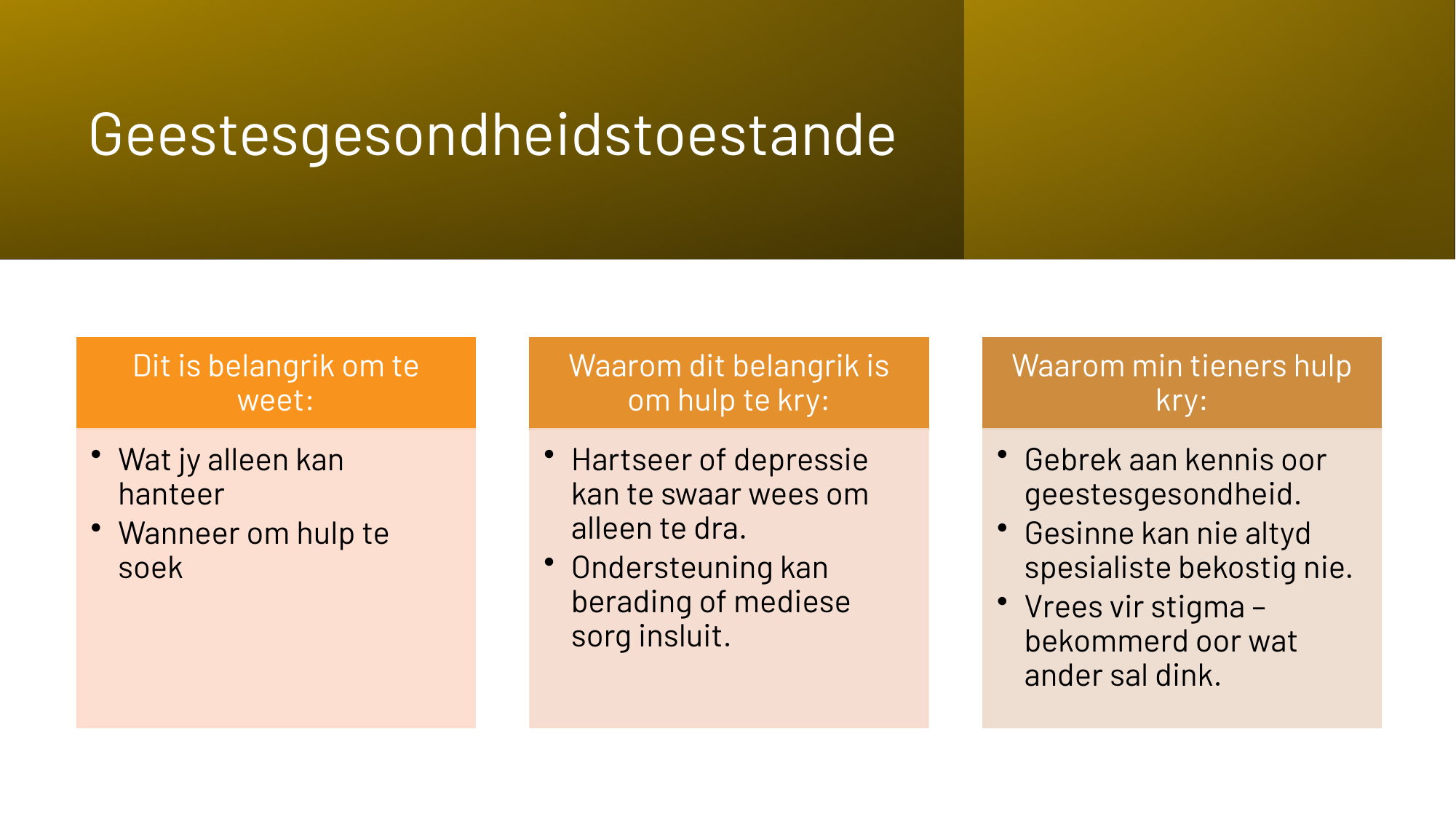

# Geestesgesondheidstoestande
Dit is belangrik om te weet:
Wat jy alleen kan hanteer
Wanneer om hulp te soek
Waarom dit belangrik is om hulp te kry:
Hartseer of depressie kan te swaar wees om alleen te dra.
Ondersteuning kan berading of mediese sorg insluit.
Waarom min tieners hulp kry:
Gebrek aan kennis oor geestesgesondheid.
Gesinne kan nie altyd spesialiste bekostig nie.
Vrees vir stigma – bekommerd oor wat ander sal dink.